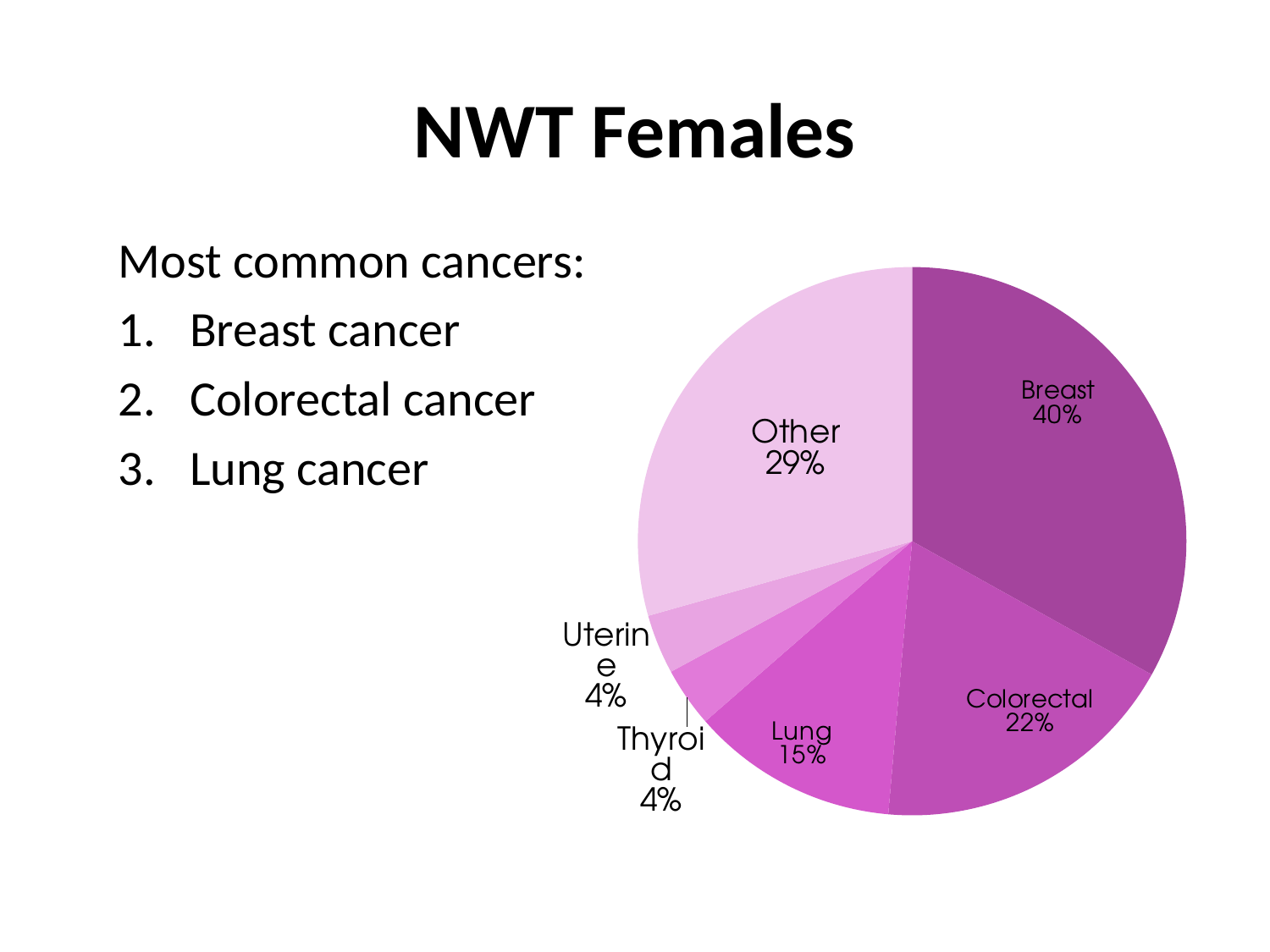

NWT Females
Most common cancers:
Breast cancer
Colorectal cancer
Lung cancer

### Chart

| Category |  |
|---|---|
| Breast | 179.0 |
| Colorectal | 99.0 |
| Lung | 66.0 |
| Thyroid | 19.0 |
| Uterine | 19.0 |
| Other | 159.0 |